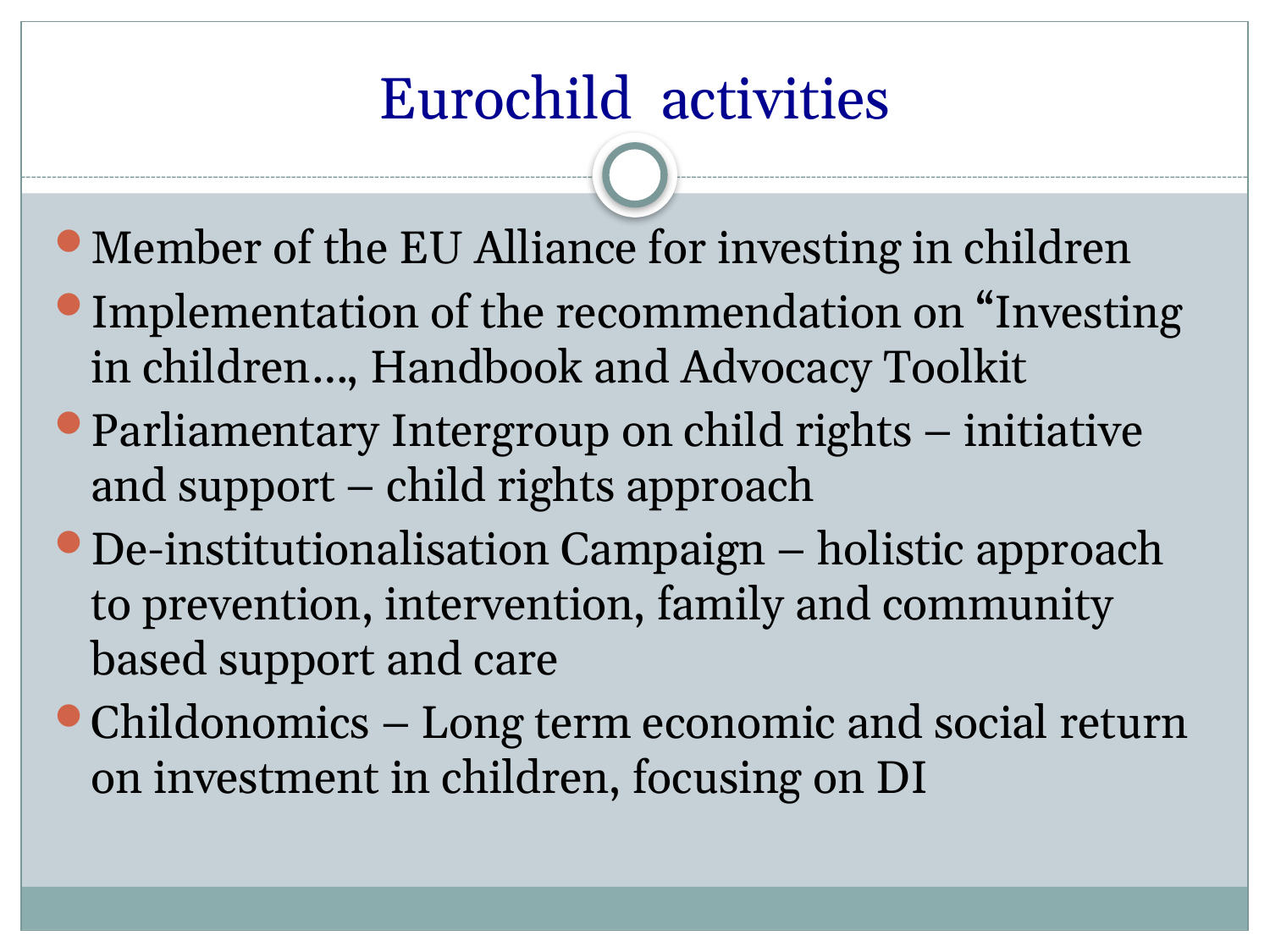

# Eurochild  activities
Member of the EU Alliance for investing in children
Implementation of the recommendation on “Investing in children…, Handbook and Advocacy Toolkit
Parliamentary Intergroup on child rights – initiative and support – child rights approach
De-institutionalisation Campaign – holistic approach to prevention, intervention, family and community based support and care
Childonomics – Long term economic and social return on investment in children, focusing on DI